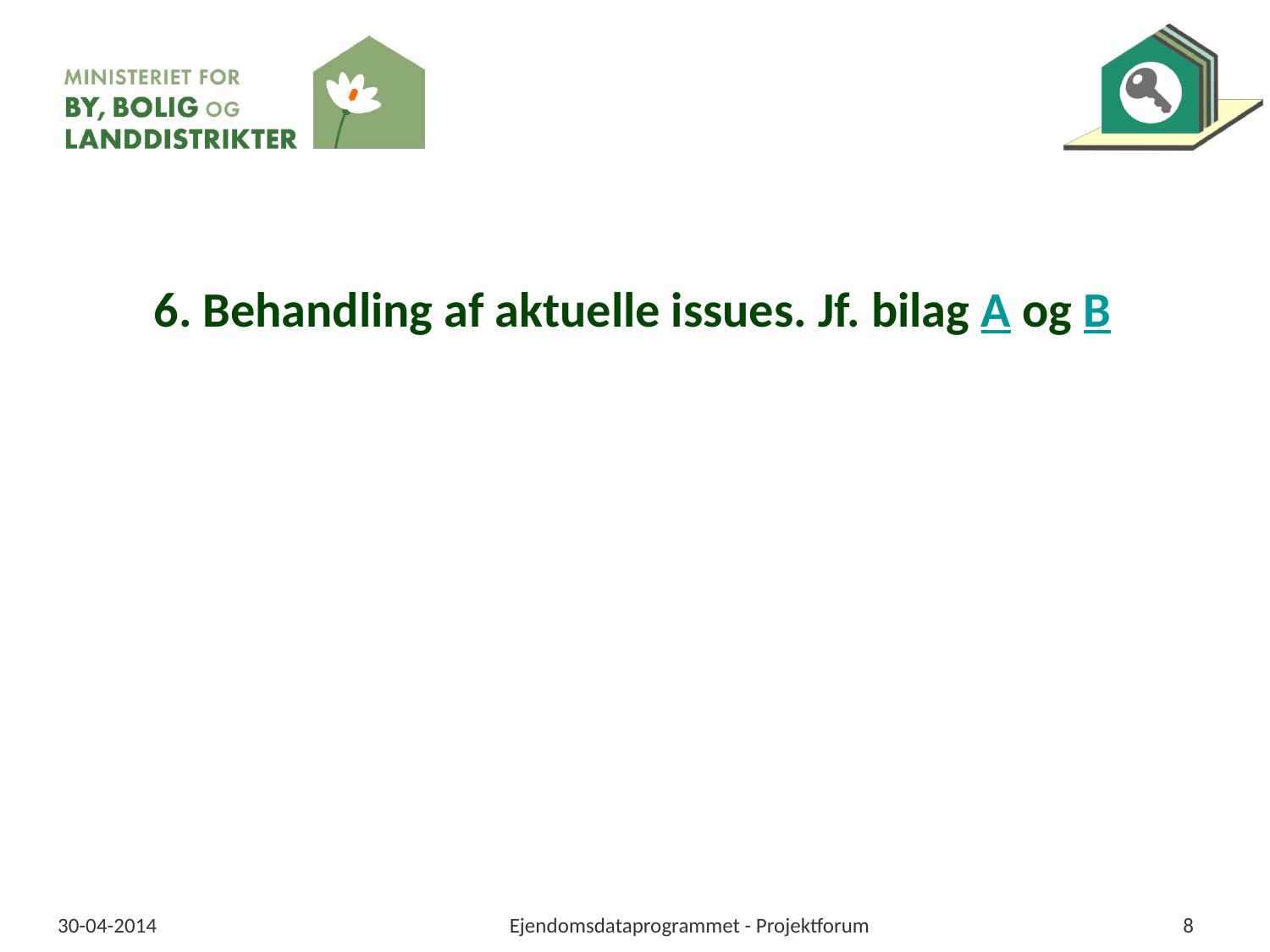

# 6. Behandling af aktuelle issues. Jf. bilag A og B
30-04-2014
Ejendomsdataprogrammet - Projektforum
8